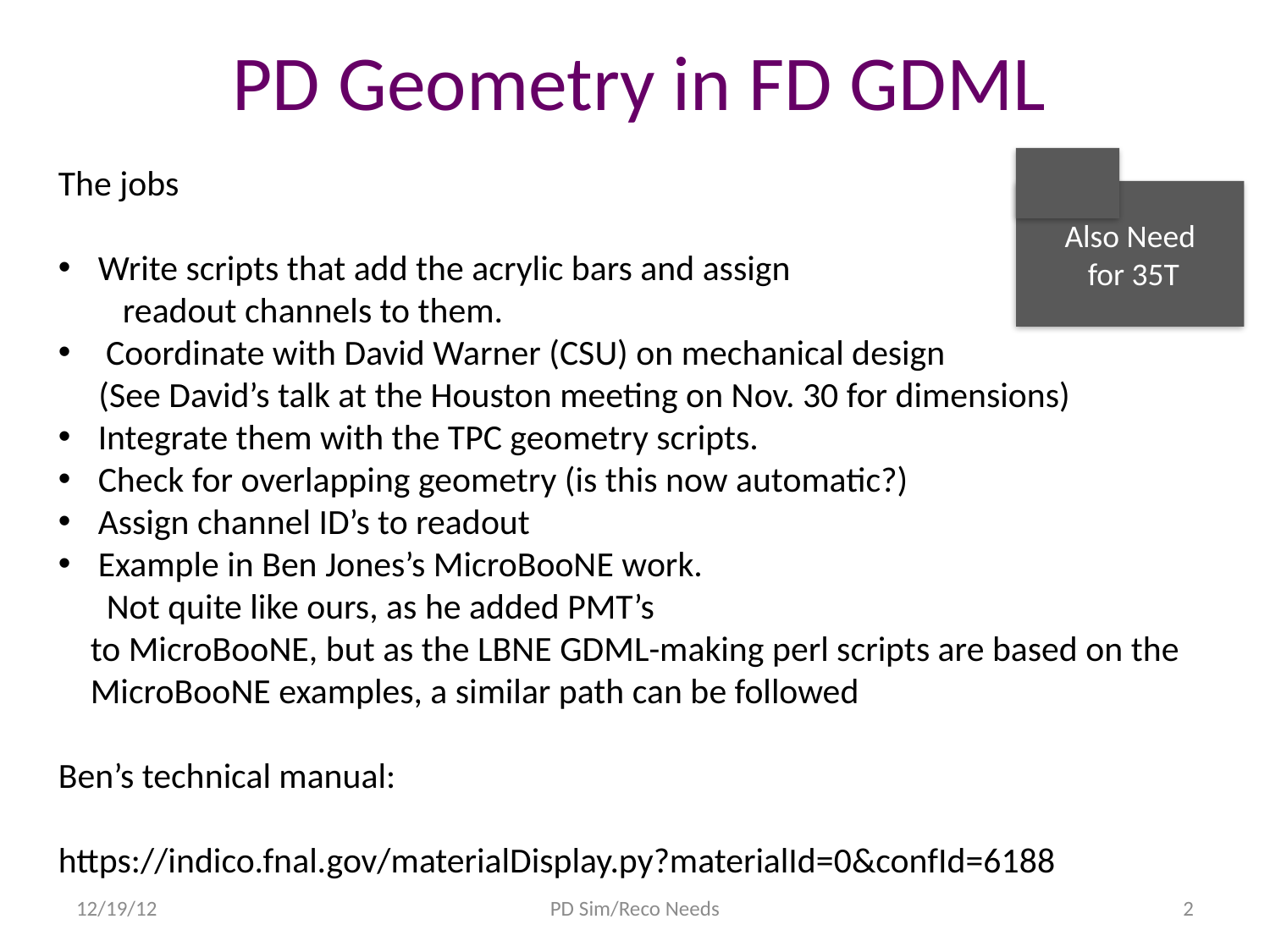

# PD Geometry in FD GDML

Also Need
 for 35T
The jobs

Write scripts that add the acrylic bars and assign
        readout channels to them.
Coordinate with David Warner (CSU) on mechanical design
     (See David’s talk at the Houston meeting on Nov. 30 for dimensions)
Integrate them with the TPC geometry scripts.
Check for overlapping geometry (is this now automatic?)
Assign channel ID’s to readout
Example in Ben Jones’s MicroBooNE work.
      Not quite like ours, as he added PMT’s
    to MicroBooNE, but as the LBNE GDML-making perl scripts are based on the
    MicroBooNE examples, a similar path can be followed

Ben’s technical manual:

https://indico.fnal.gov/materialDisplay.py?materialId=0&confId=6188

12/19/12
PD Sim/Reco Needs
2